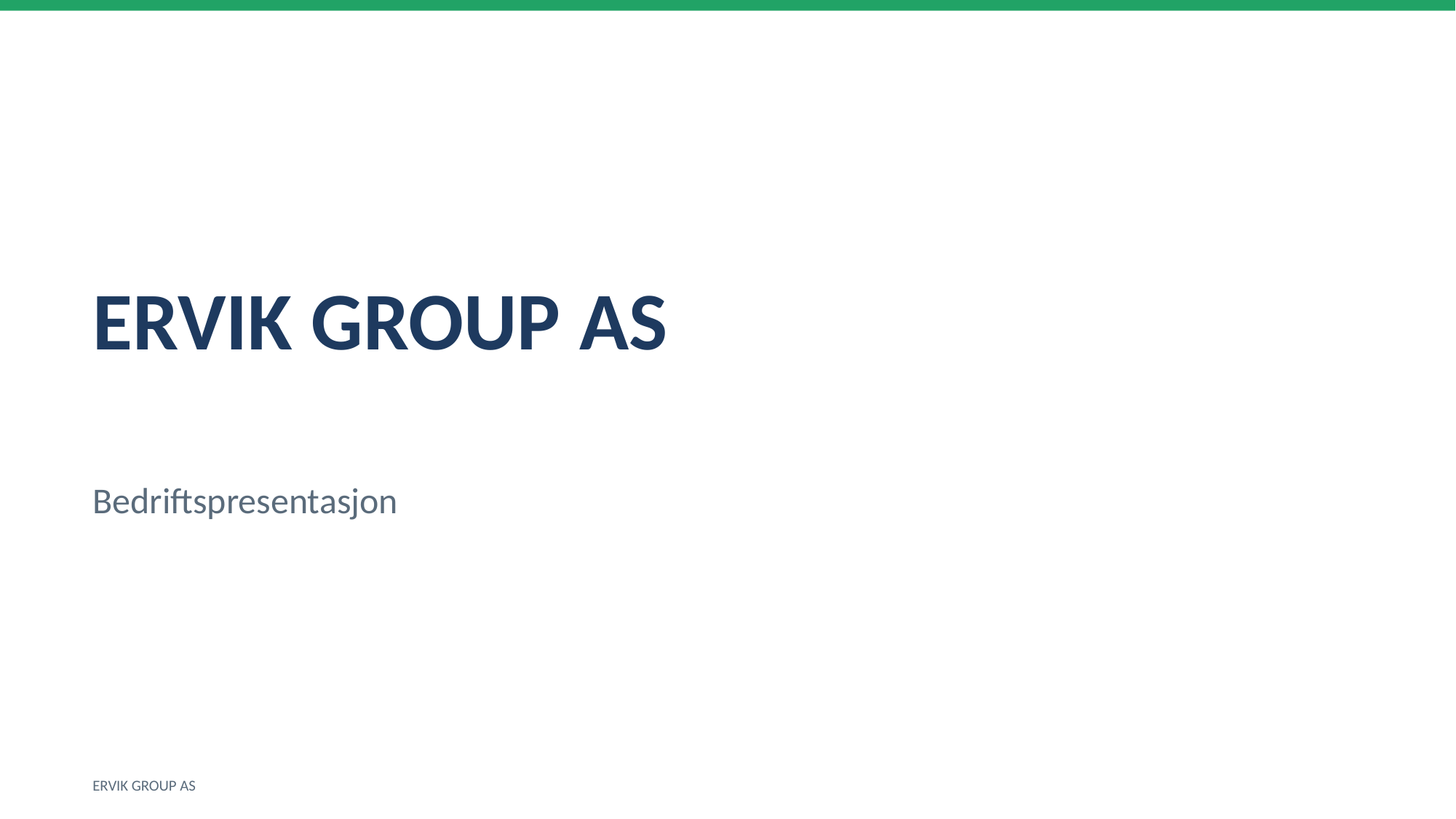

ERVIK GROUP AS
Bedriftspresentasjon
ERVIK GROUP AS